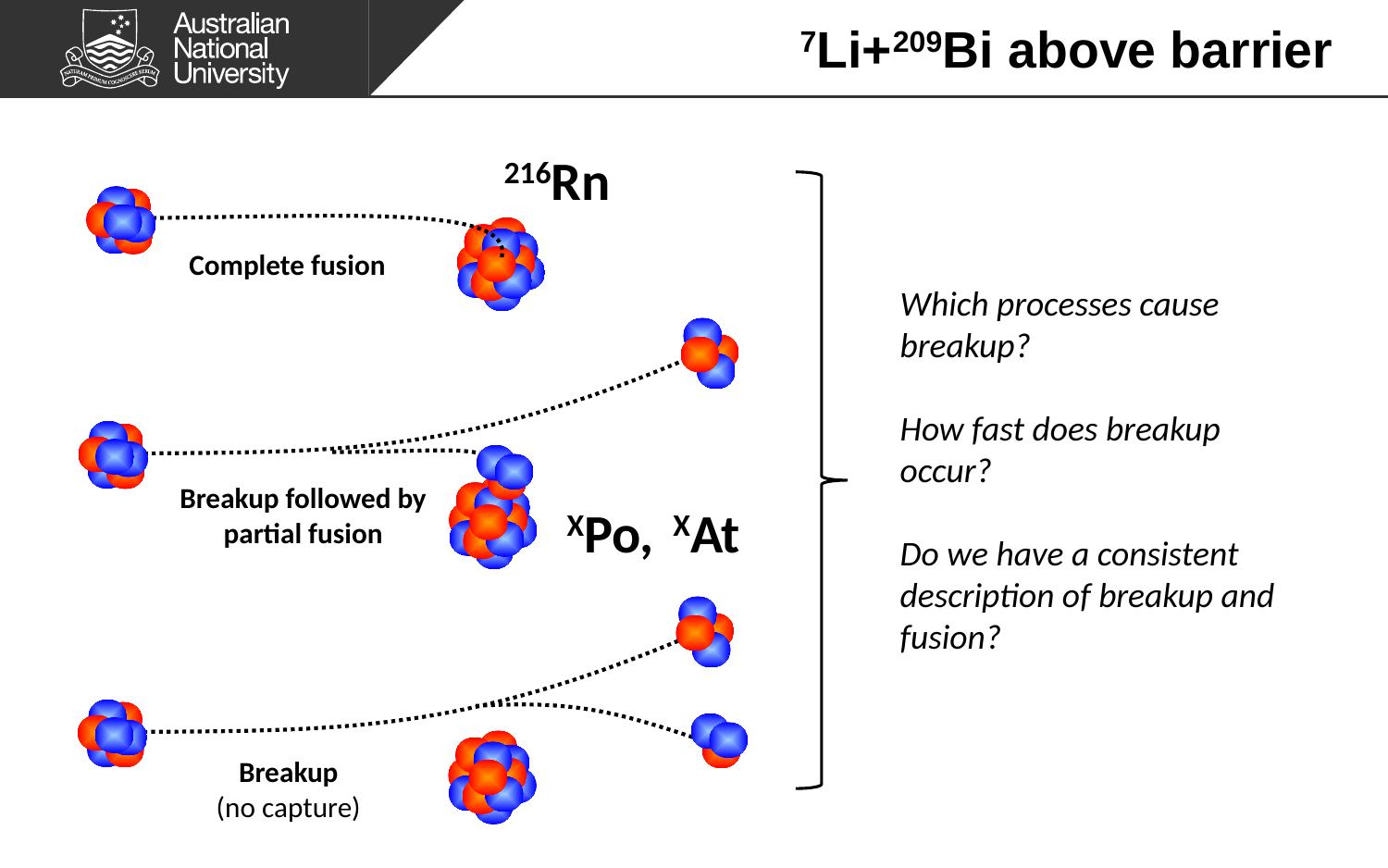

# 7Li+209Bi above barrier
216Rn

Which processes cause breakup?

How fast does breakup occur?

Do we have a consistent description of breakup and fusion?

Complete fusion

Breakup followed by
partial fusion

XPo,  XAt

Breakup
(no capture)